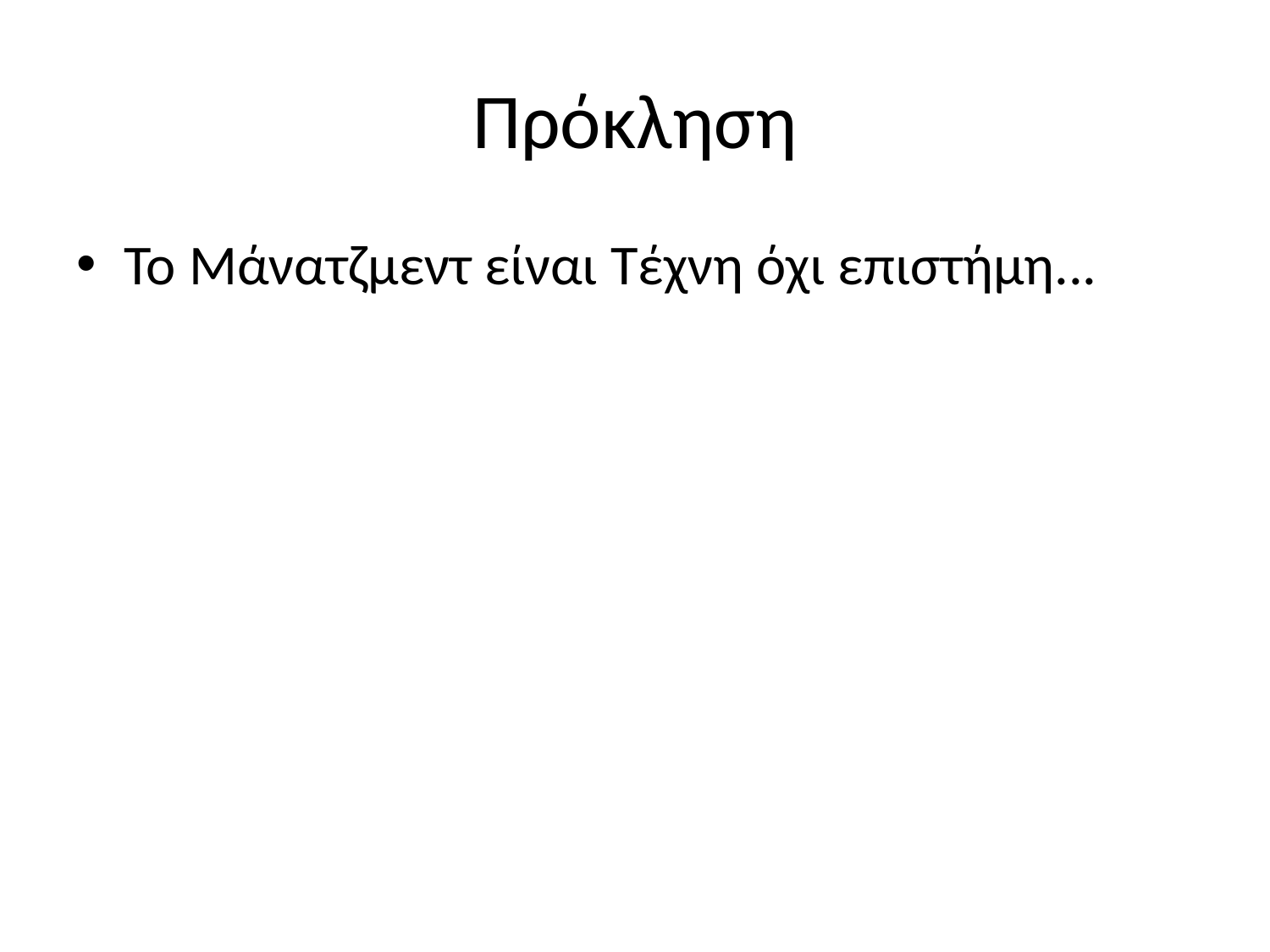

# Πρόκληση
Το Μάνατζμεντ είναι Τέχνη όχι επιστήμη...